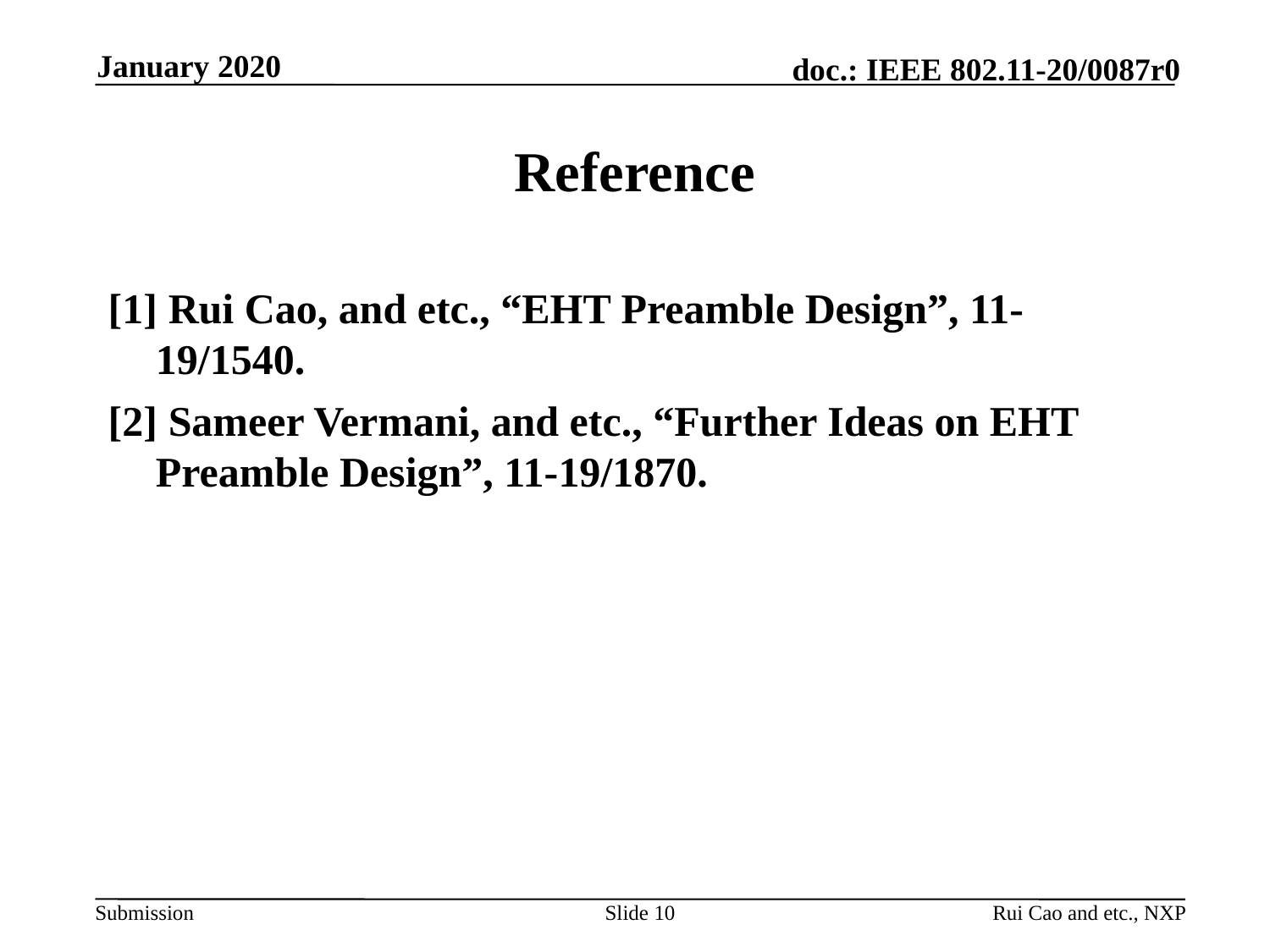

January 2020
# Reference
[1] Rui Cao, and etc., “EHT Preamble Design”, 11-19/1540.
[2] Sameer Vermani, and etc., “Further Ideas on EHT Preamble Design”, 11-19/1870.
Slide 10
Rui Cao and etc., NXP